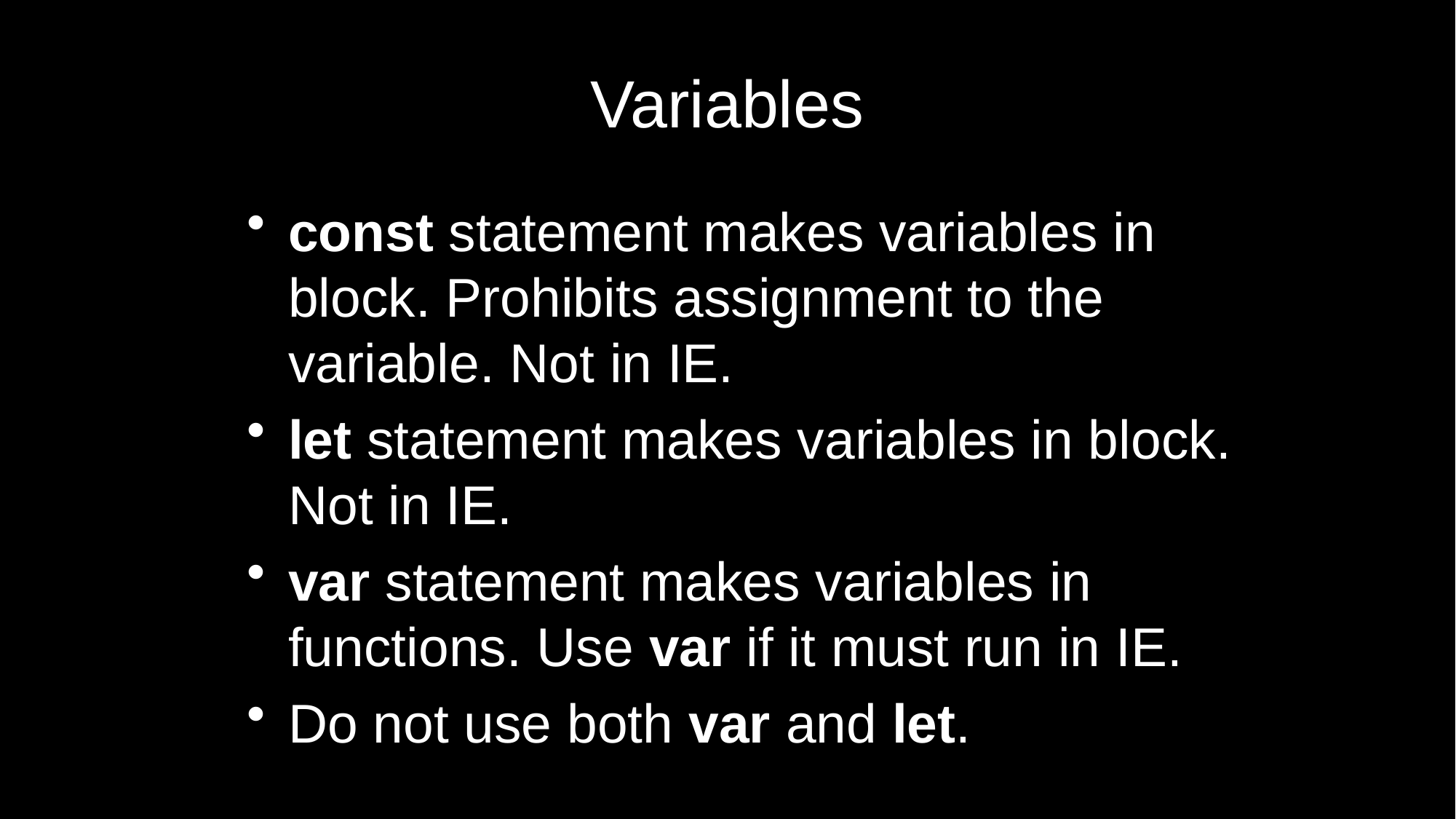

# Variables
const statement makes variables in block. Prohibits assignment to the variable. Not in IE.
let statement makes variables in block. Not in IE.
var statement makes variables in functions. Use var if it must run in IE.
Do not use both var and let.